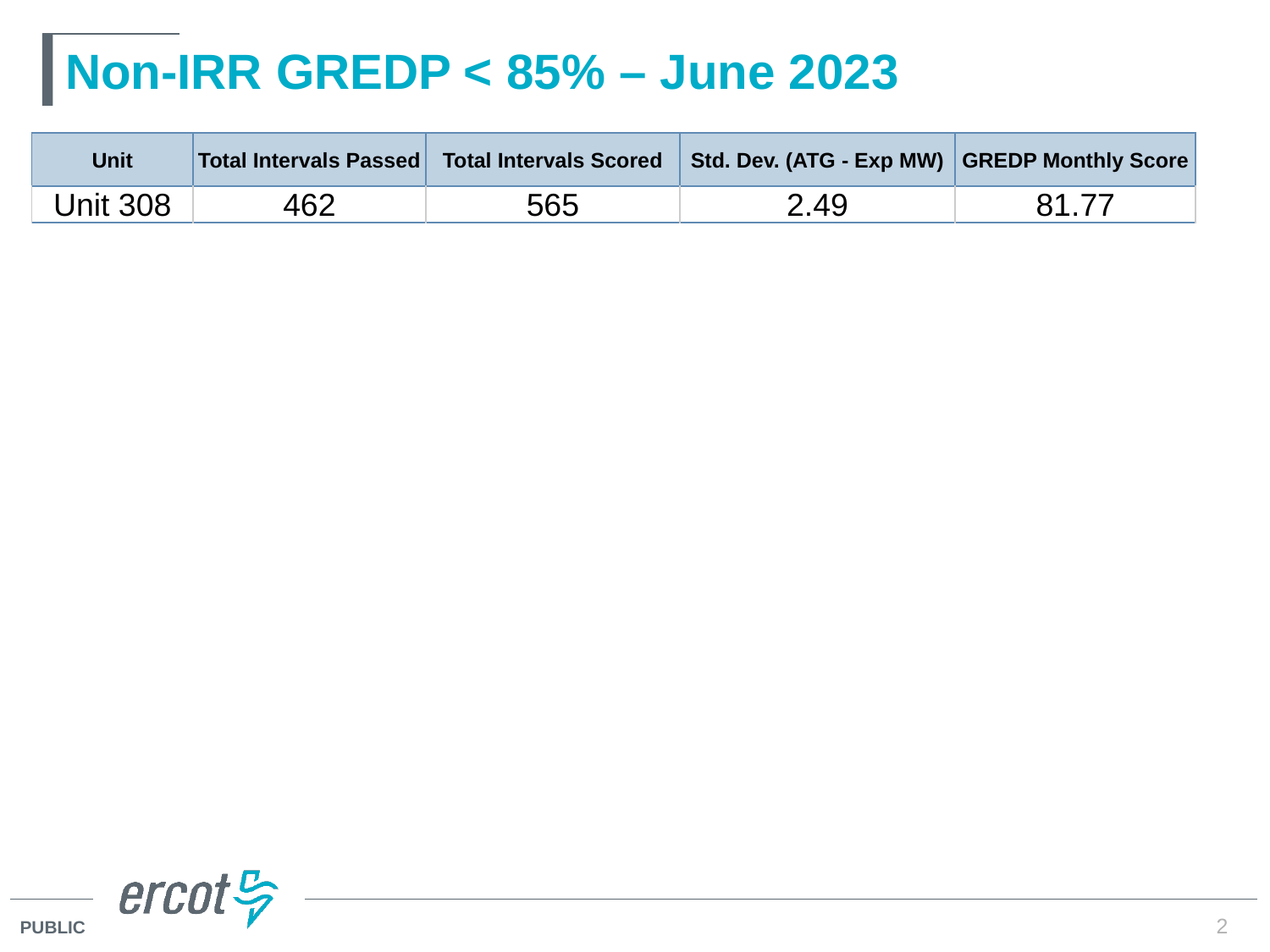

# Non-IRR GREDP < 85% – June 2023
| Unit | Total Intervals Passed | Total Intervals Scored | Std. Dev. (ATG - Exp MW) | GREDP Monthly Score |
| --- | --- | --- | --- | --- |
| Unit 308 | 462 | 565 | 2.49 | 81.77 |
2